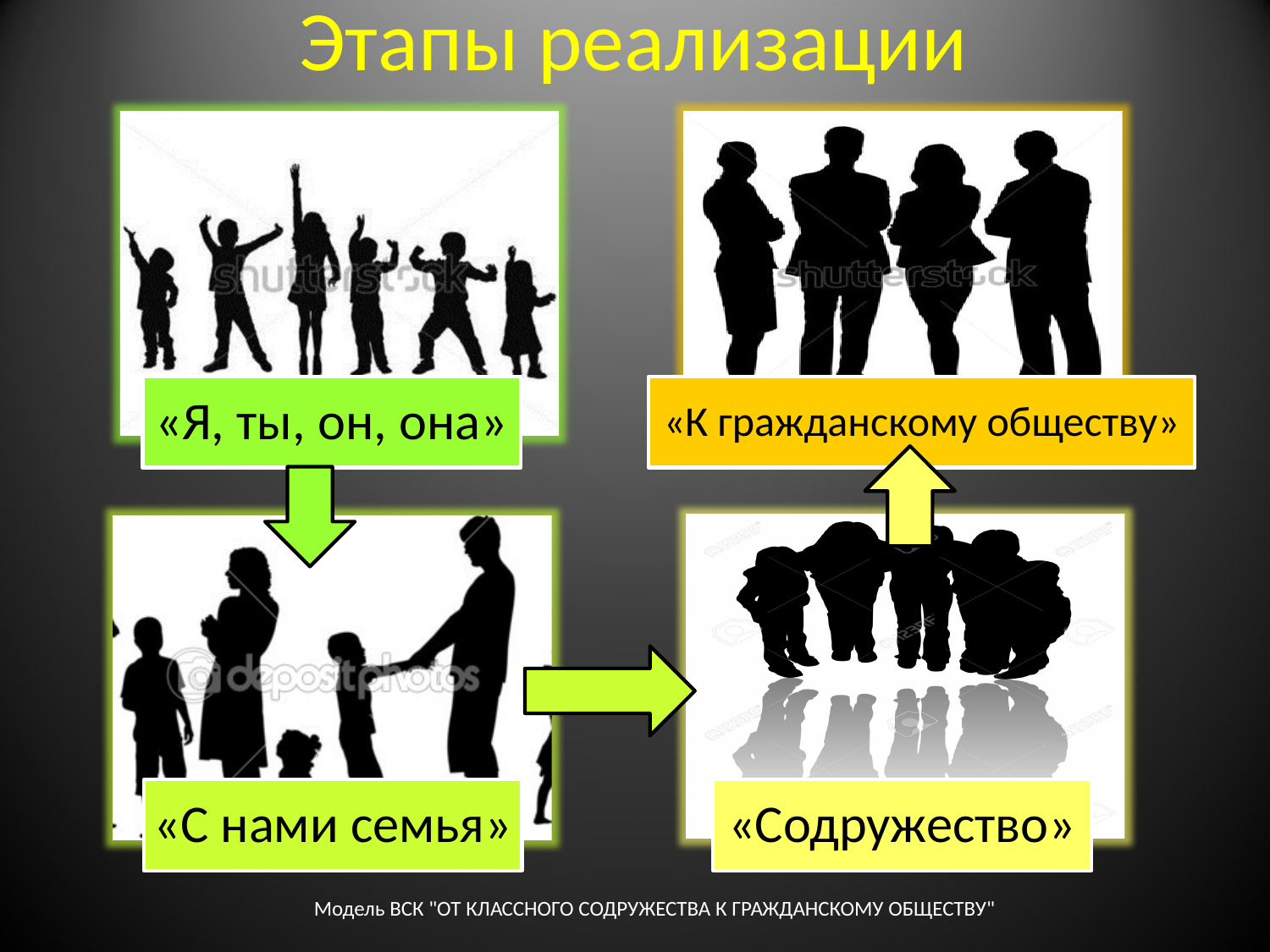

# Этапы реализации
«Я, ты, он, она»
«К гражданскому обществу»
«С нами семья»
«Содружество»

Модель ВСК "ОТ КЛАССНОГО СОДРУЖЕСТВА К ГРАЖДАНСКОМУ ОБЩЕСТВУ"